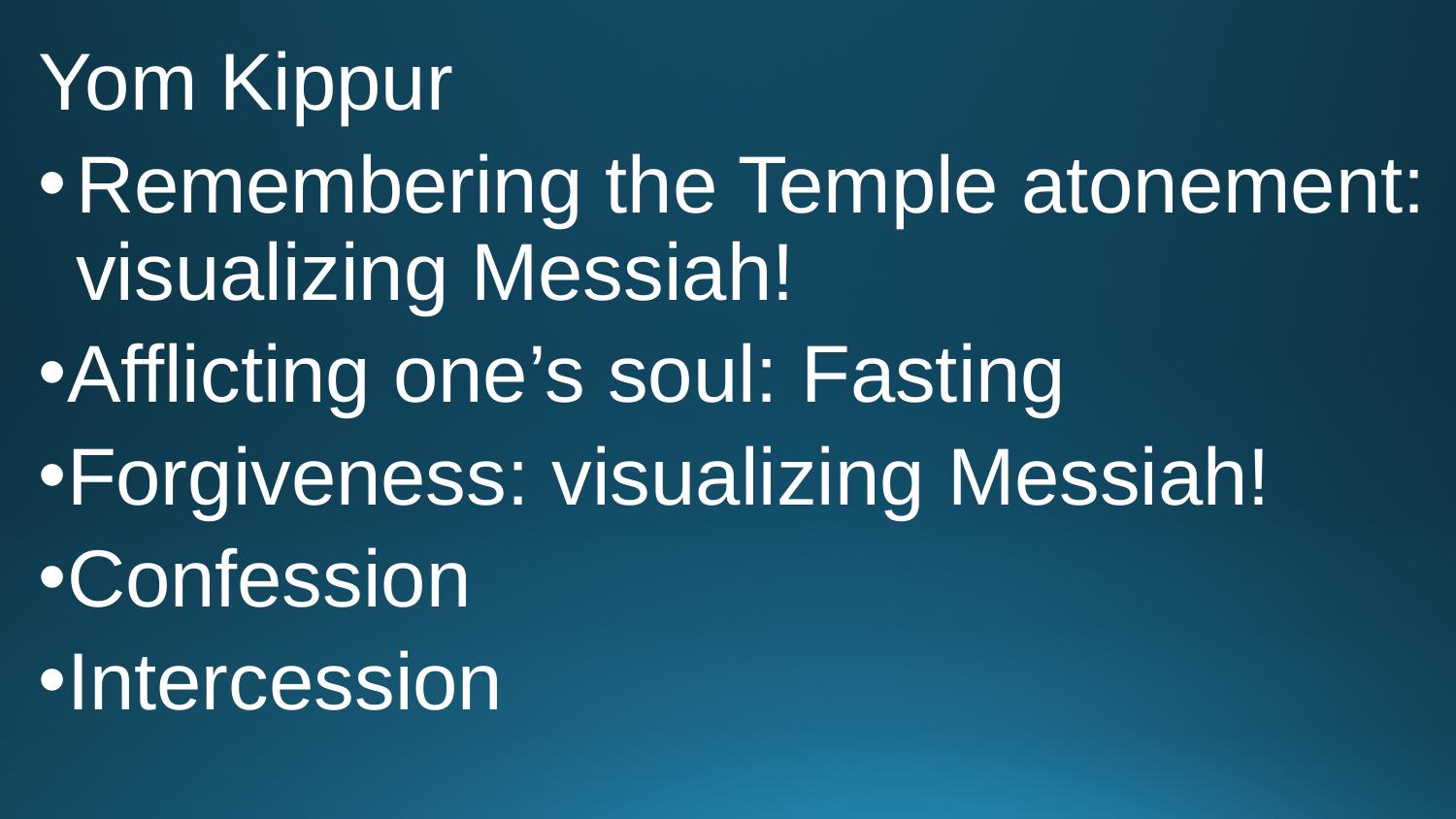

Yom Kippur
Remembering the Temple atonement: visualizing Messiah!
Afflicting one’s soul: Fasting
Forgiveness: visualizing Messiah!
Confession
Intercession